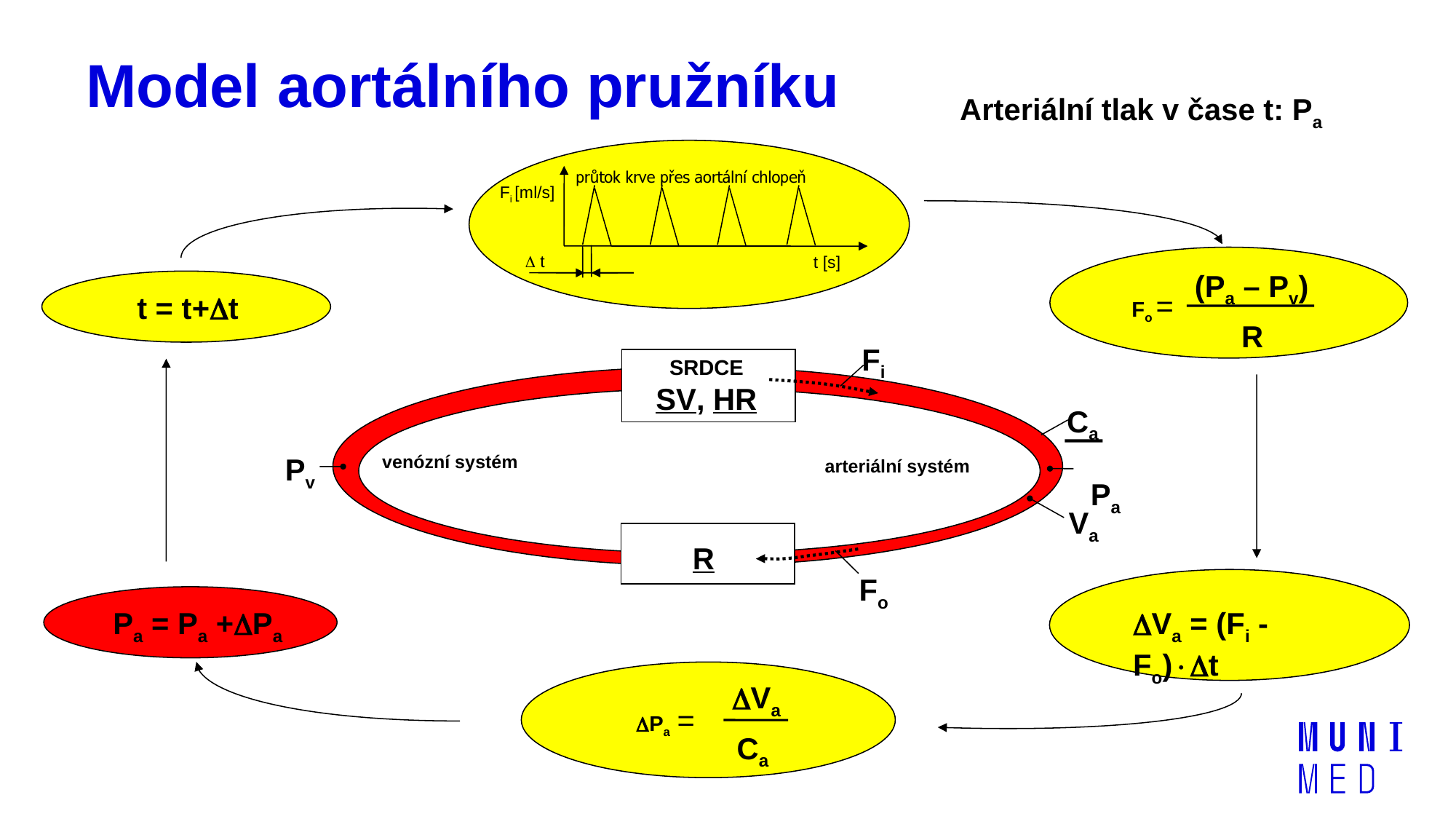

# Model aortálního pružníku
Arteriální tlak v čase t: Pa

průtok krve přes aortální chlopeň

Fi [ml/s]

Δ t

t [s]

(Pa – Pv)
      R

Fo =
t = t+Δt

Fi
SRDCE
SV, HR

Ca

venózní systém
Pv
arteriální systém

Pa

Va

R

Fo

Pa = Pa +ΔPa
ΔVa = (Fi - Fo)⋅Δt

   ΔVa
 Ca

ΔPa  =